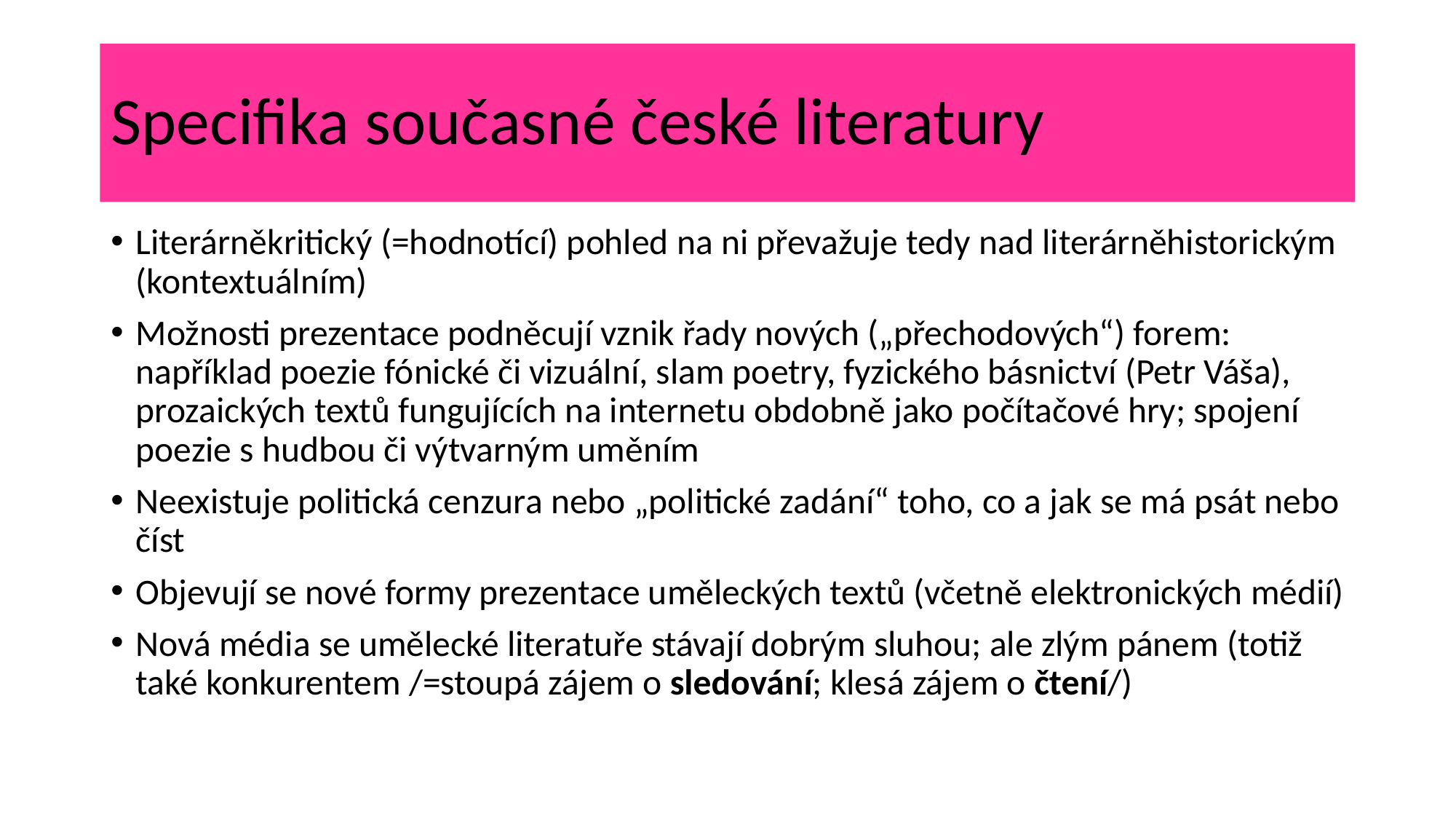

# Specifika současné české literatury
Literárněkritický (=hodnotící) pohled na ni převažuje tedy nad literárněhistorickým (kontextuálním)
Možnosti prezentace podněcují vznik řady nových („přechodových“) forem: například poezie fónické či vizuální, slam poetry, fyzického básnictví (Petr Váša), prozaických textů fungujících na internetu obdobně jako počítačové hry; spojení poezie s hudbou či výtvarným uměním
Neexistuje politická cenzura nebo „politické zadání“ toho, co a jak se má psát nebo číst
Objevují se nové formy prezentace uměleckých textů (včetně elektronických médií)
Nová média se umělecké literatuře stávají dobrým sluhou; ale zlým pánem (totiž také konkurentem /=stoupá zájem o sledování; klesá zájem o čtení/)